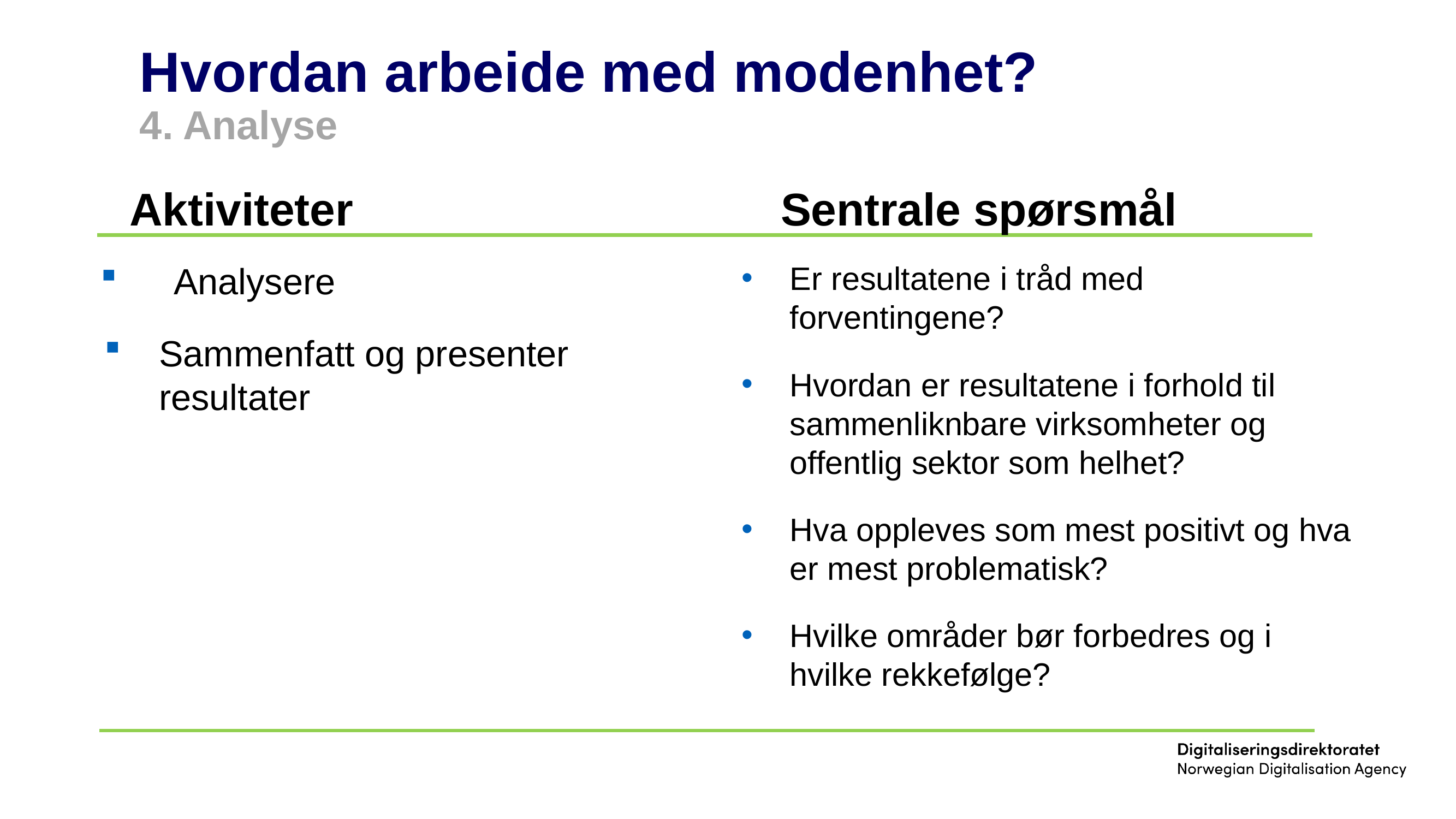

# Hvordan arbeide med modenhet? 4. Analyse
Aktiviteter
Sentrale spørsmål
Analysere
Sammenfatt og presenter resultater

Er resultatene i tråd med forventingene?
Hvordan er resultatene i forhold til sammenliknbare virksomheter og offentlig sektor som helhet?
Hva oppleves som mest positivt og hva er mest problematisk?
Hvilke områder bør forbedres og i hvilke rekkefølge?